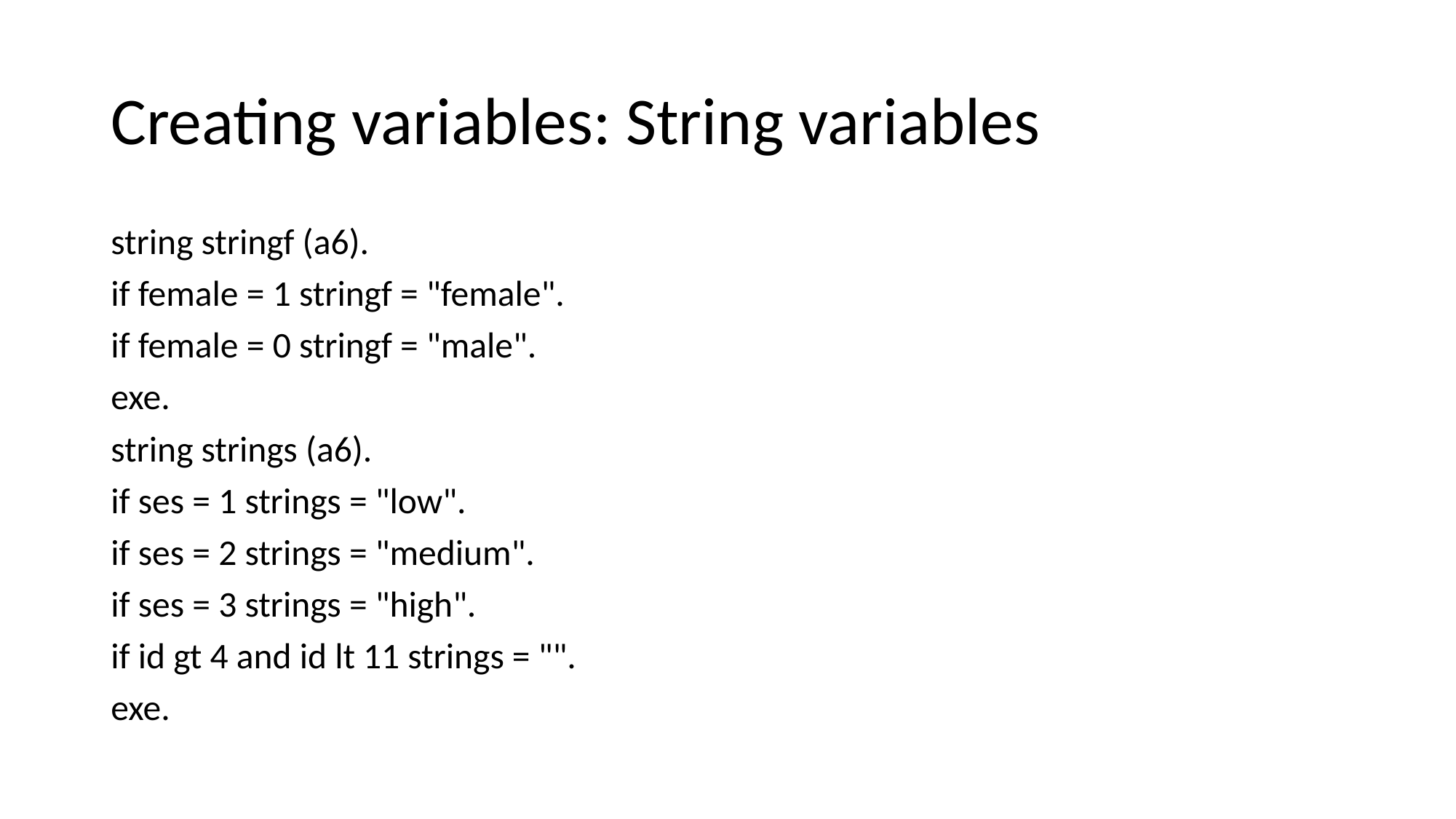

# Creating variables: String variables
string stringf (a6).
if female = 1 stringf = "female".
if female = 0 stringf = "male".
exe.
string strings (a6).
if ses = 1 strings = "low".
if ses = 2 strings = "medium".
if ses = 3 strings = "high".
if id gt 4 and id lt 11 strings = "".
exe.